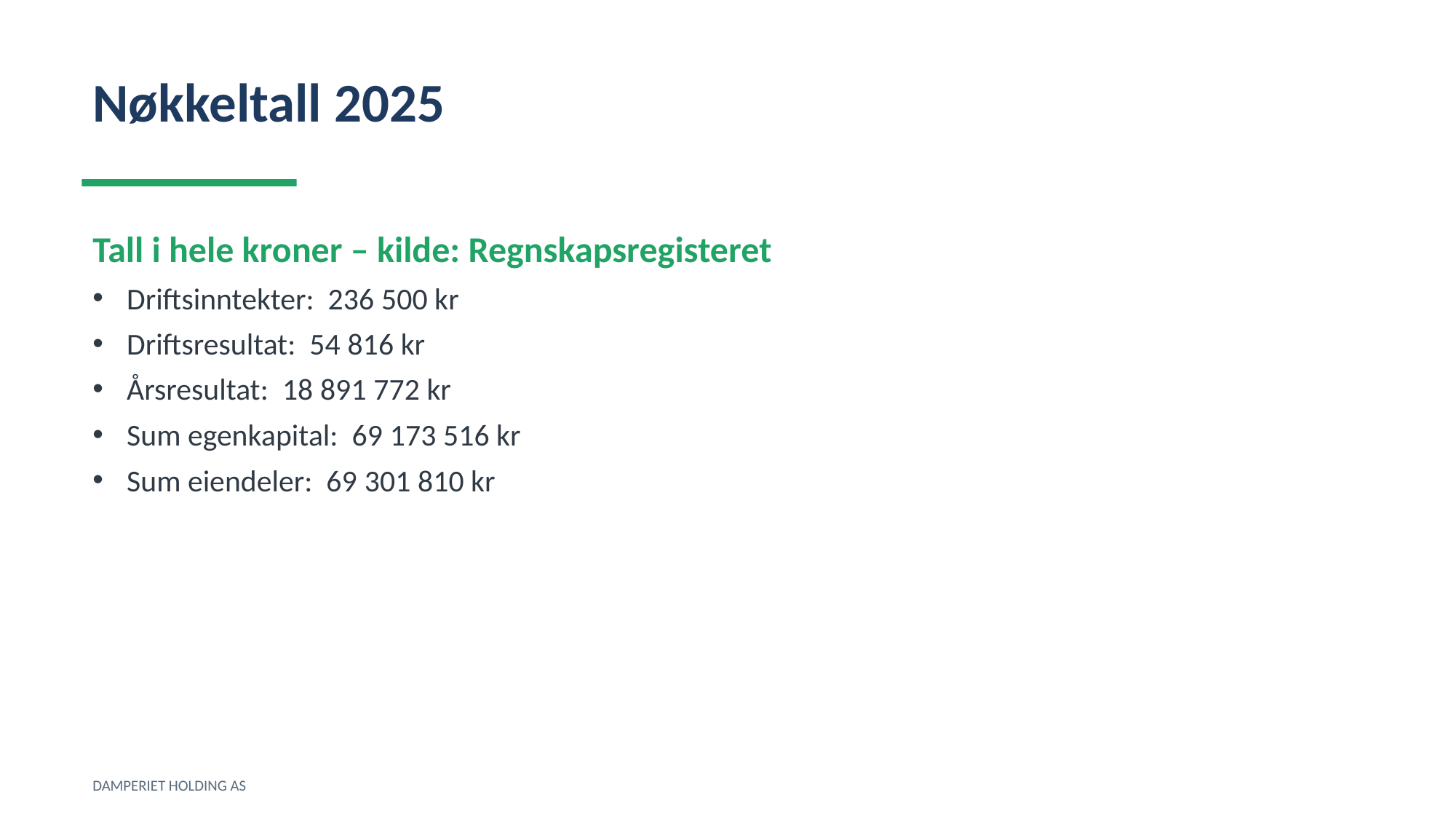

Nøkkeltall 2025

Tall i hele kroner – kilde: Regnskapsregisteret
Driftsinntekter:  236 500 kr
Driftsresultat:  54 816 kr
Årsresultat:  18 891 772 kr
Sum egenkapital:  69 173 516 kr
Sum eiendeler:  69 301 810 kr
DAMPERIET HOLDING AS